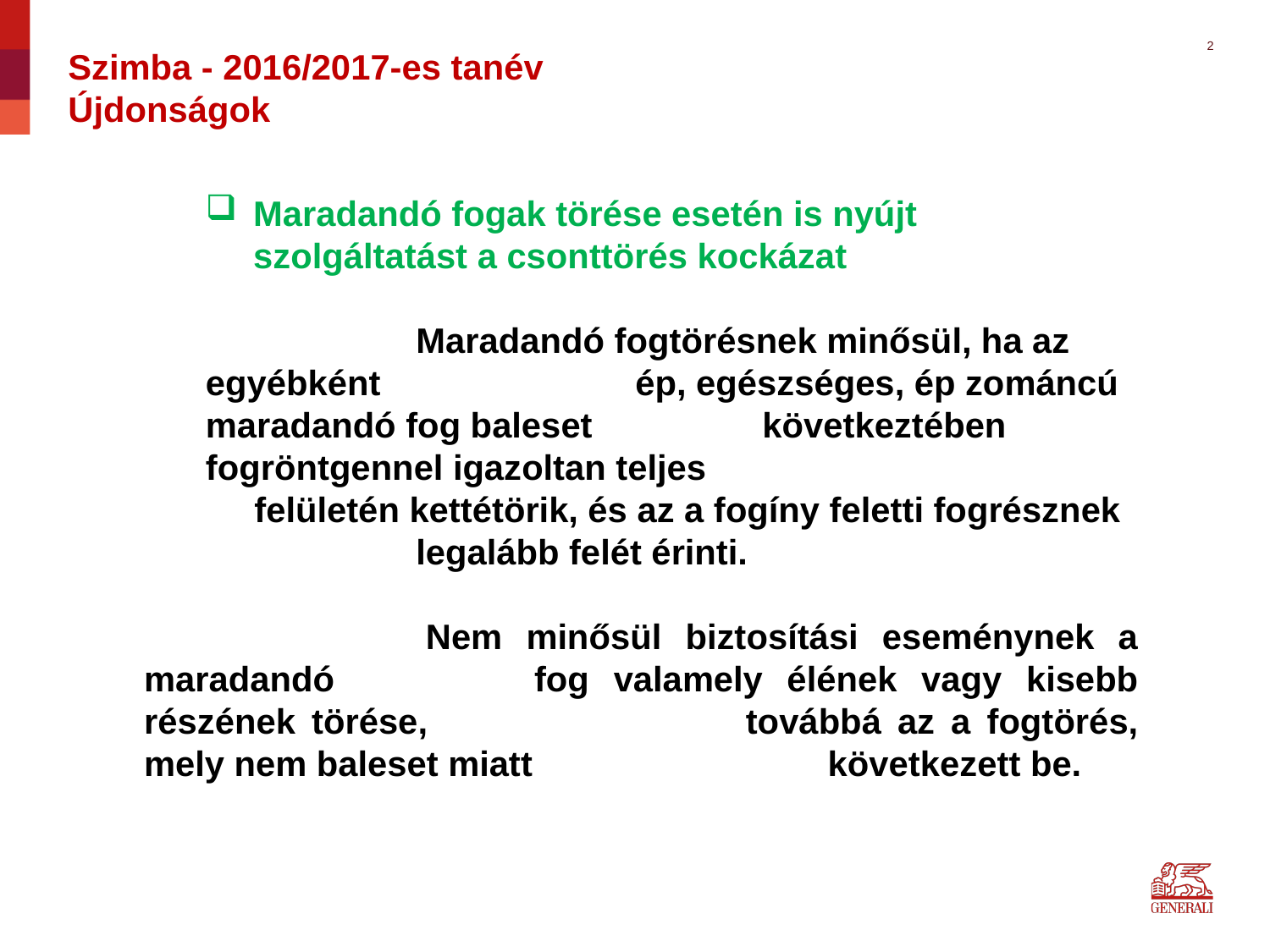

2
# Szimba - 2016/2017-es tanév Újdonságok

Maradandó fogak törése esetén is nyújt szolgáltatást a csonttörés kockázat

	     Maradandó fogtörésnek minősül, ha az egyébként         	     ép, egészséges, ép zománcú maradandó fog baleset 	     következtében fogröntgennel igazoltan teljes
     felületén kettétörik, és az a fogíny feletti fogrésznek 	     legalább felét érinti.

	     Nem minősül biztosítási eseménynek a maradandó 	     fog valamely élének vagy kisebb részének törése, 		     továbbá az a fogtörés, mely nem baleset miatt 		     következett be.